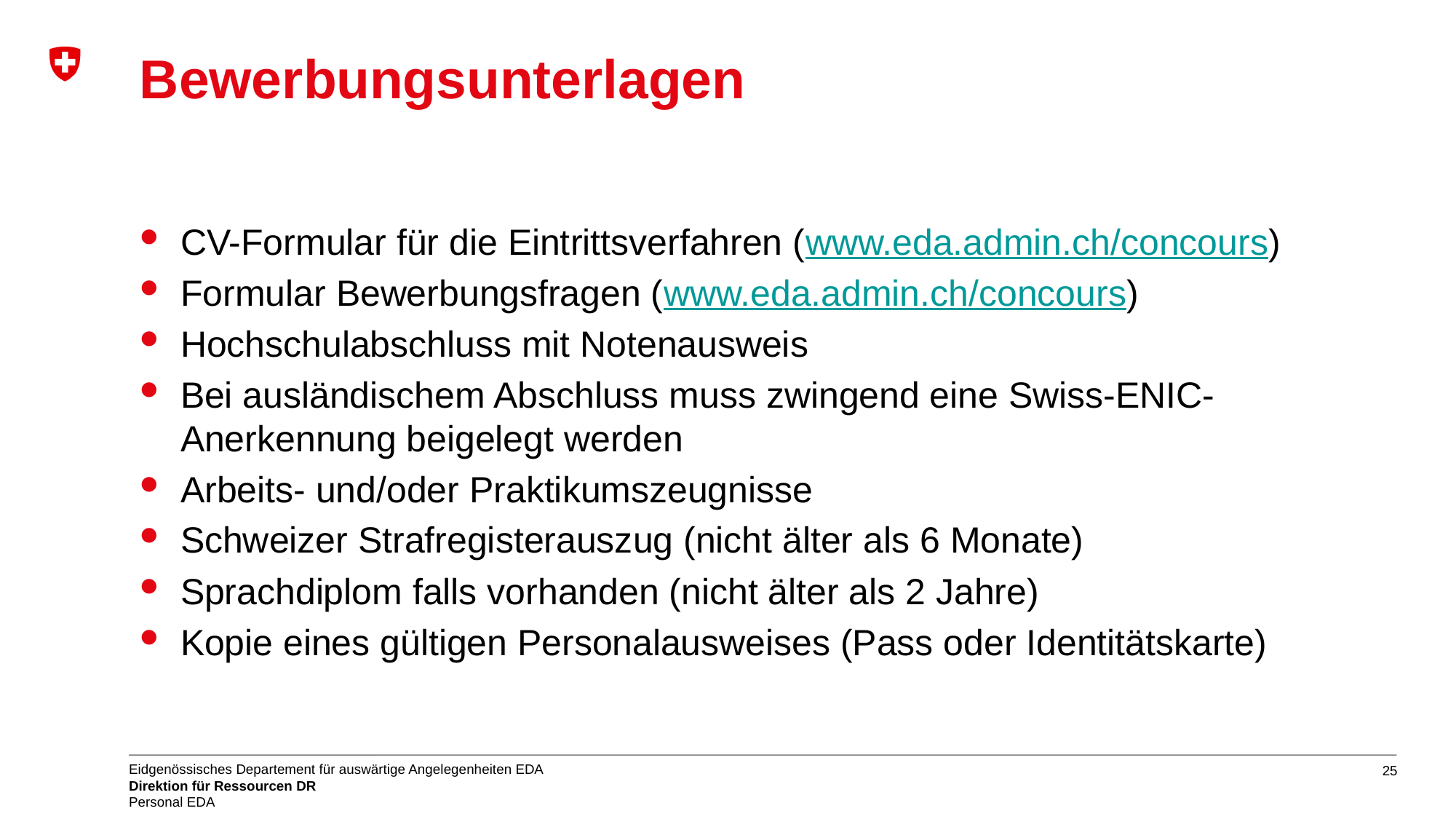

# Bewerbungsunterlagen
CV-Formular für die Eintrittsverfahren (www.eda.admin.ch/concours)
Formular Bewerbungsfragen (www.eda.admin.ch/concours)
Hochschulabschluss mit Notenausweis
Bei ausländischem Abschluss muss zwingend eine Swiss-ENIC-Anerkennung beigelegt werden
Arbeits- und/oder Praktikumszeugnisse
Schweizer Strafregisterauszug (nicht älter als 6 Monate)
Sprachdiplom falls vorhanden (nicht älter als 2 Jahre)
Kopie eines gültigen Personalausweises (Pass oder Identitätskarte)